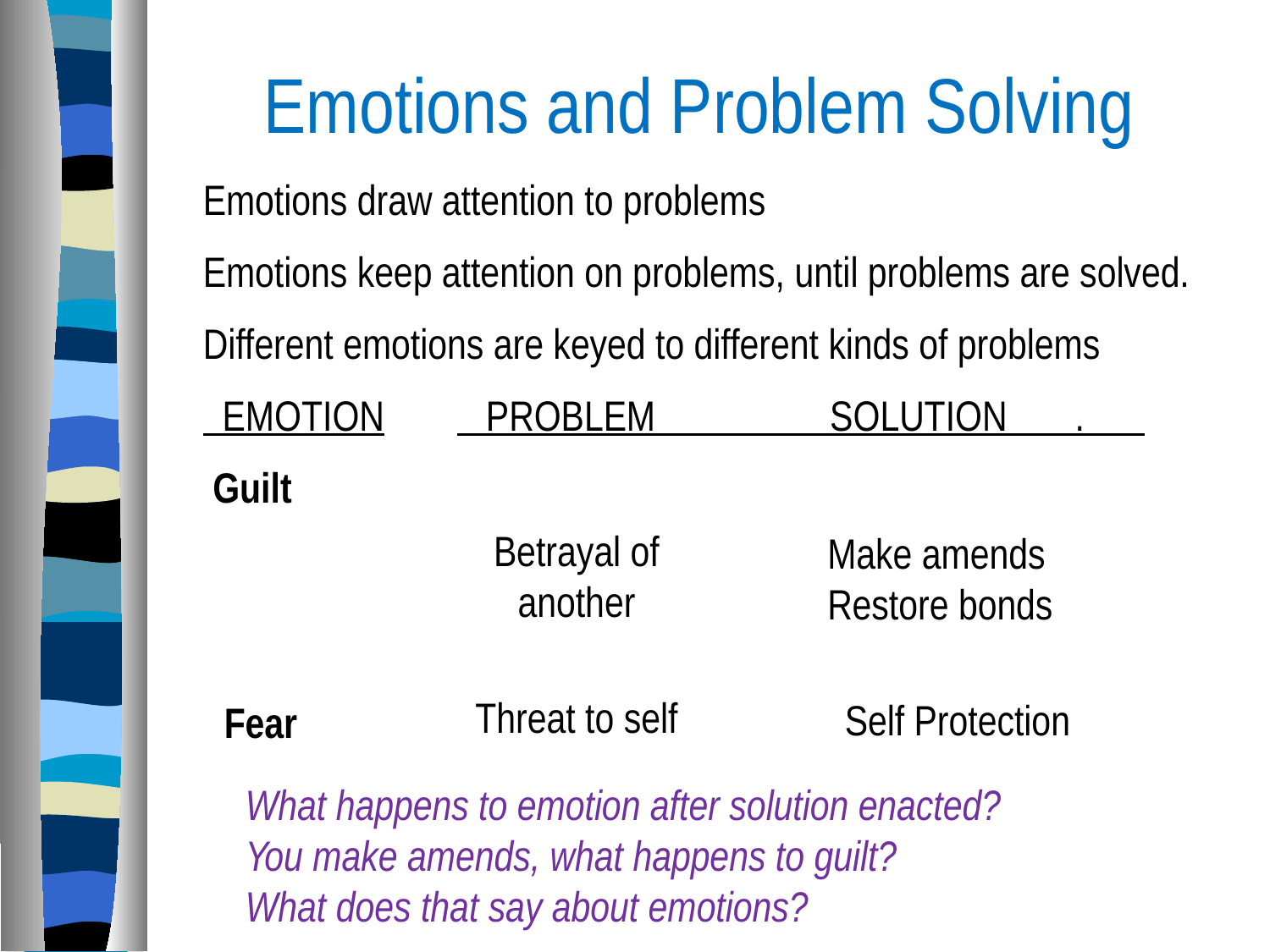

# Emotions and Problem Solving
Emotions draw attention to problems
Emotions keep attention on problems, until problems are solved.
Different emotions are keyed to different kinds of problems
  EMOTION	   PROBLEM                  SOLUTION       .
 Guilt
Betrayal of another
Make amends Restore bonds
Threat to self
Self Protection
Fear
What happens to emotion after solution enacted?
You make amends, what happens to guilt?
What does that say about emotions?